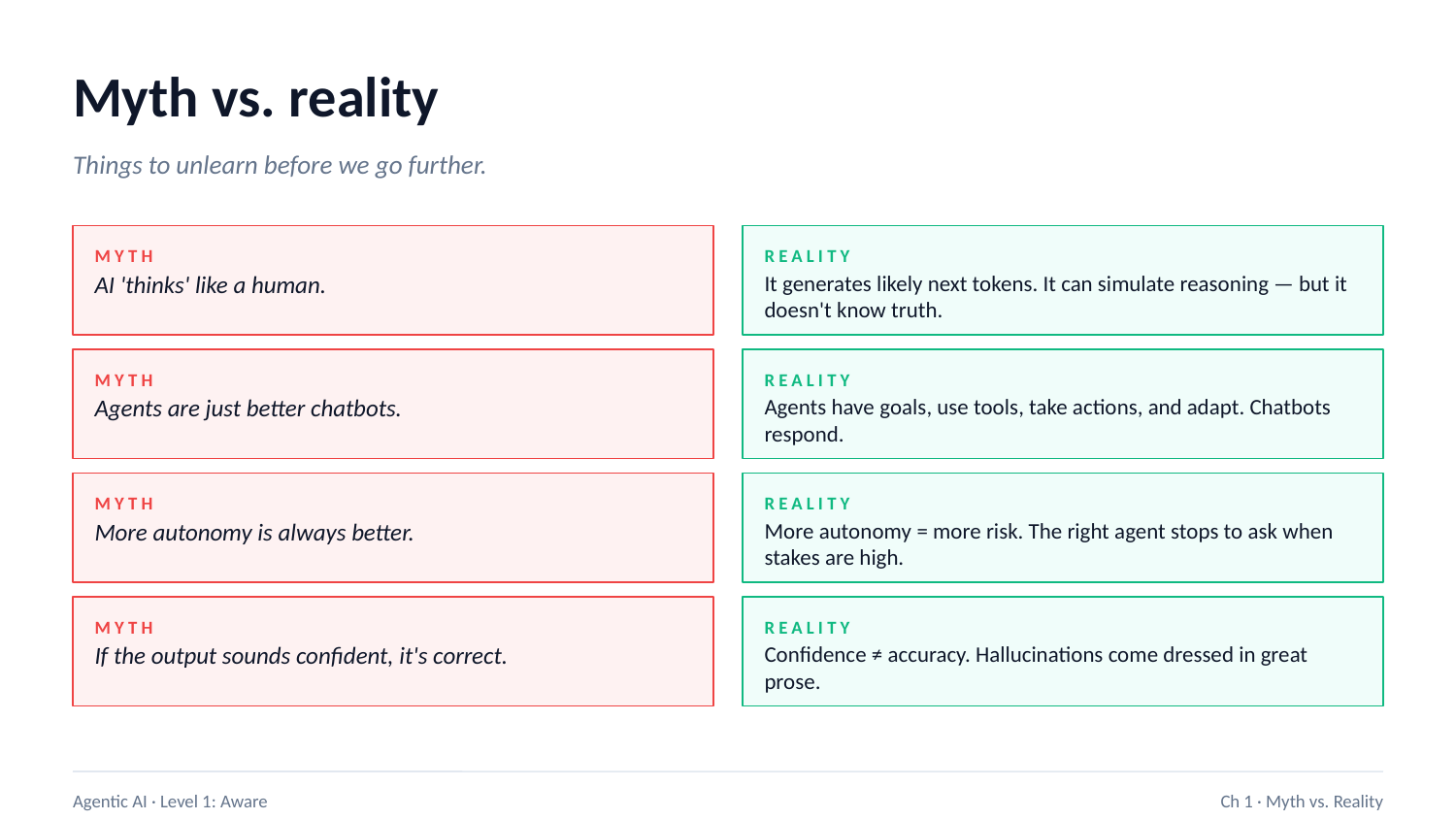

Myth vs. reality
Things to unlearn before we go further.

MYTH
REALITY
AI 'thinks' like a human.
It generates likely next tokens. It can simulate reasoning — but it doesn't know truth.

MYTH
REALITY
Agents are just better chatbots.
Agents have goals, use tools, take actions, and adapt. Chatbots respond.

MYTH
REALITY
More autonomy is always better.
More autonomy = more risk. The right agent stops to ask when stakes are high.

MYTH
REALITY
If the output sounds confident, it's correct.
Confidence ≠ accuracy. Hallucinations come dressed in great prose.

Agentic AI · Level 1: Aware
Ch 1 · Myth vs. Reality